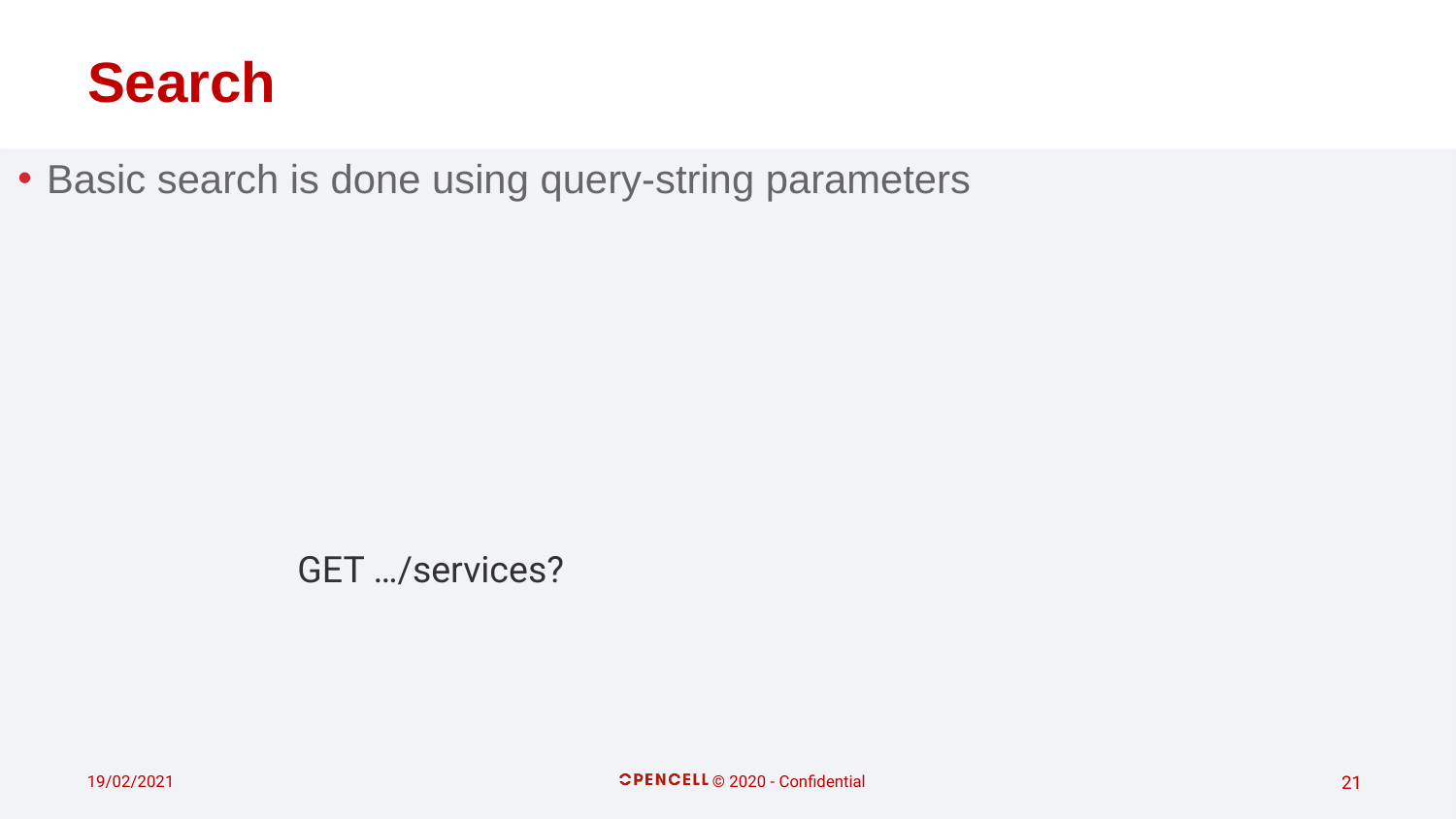

# Search
Basic search is done using query-string parameters

GET …/services?
19/02/2021
© 2020 - Confidential